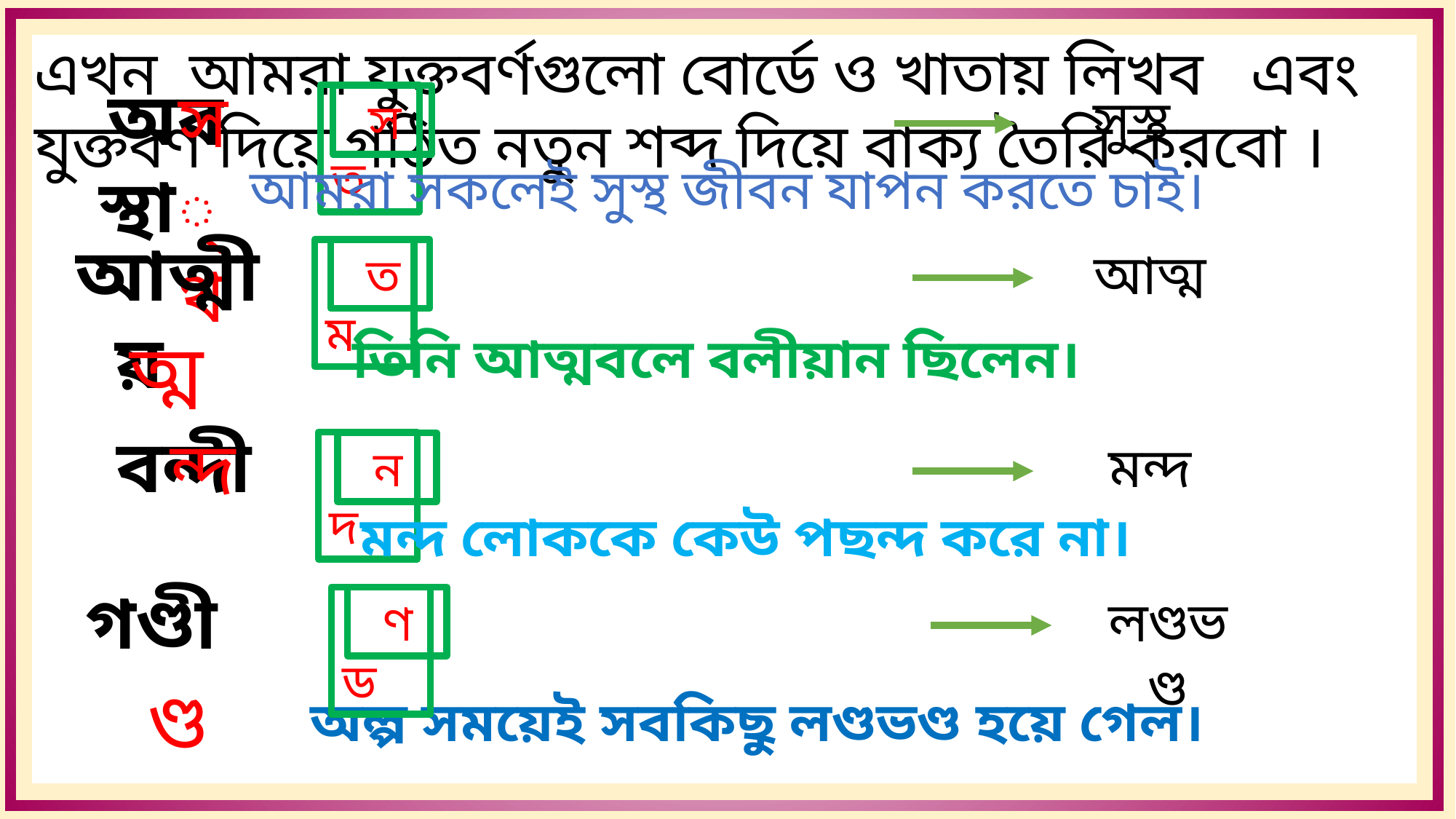

এখন  আমরা যুক্তবর্ণগুলো বোর্ডে ও খাতায় লিখব   এবং যুক্তবর্ণ দিয়ে গঠিত নতুন শব্দ দিয়ে বাক্য তৈরি করবো ।
অবস্থা
স্থ
সুস্থ
    ত
  স
আমরা সকলেই সুস্থ জীবন যাপন করতে চাই।
 ত্ম
আত্মীয়
আত্ম
    ম
  ত
তিনি আত্মবলে বলীয়ান ছিলেন।
বন্দী
ন্দ
মন্দ
    দ
  ন
মন্দ লোককে কেউ পছন্দ করে না।
 ণ্ড
গণ্ডী
লণ্ডভণ্ড
    ড
  ণ
অল্প সময়েই সবকিছু লণ্ডভণ্ড হয়ে গেল।